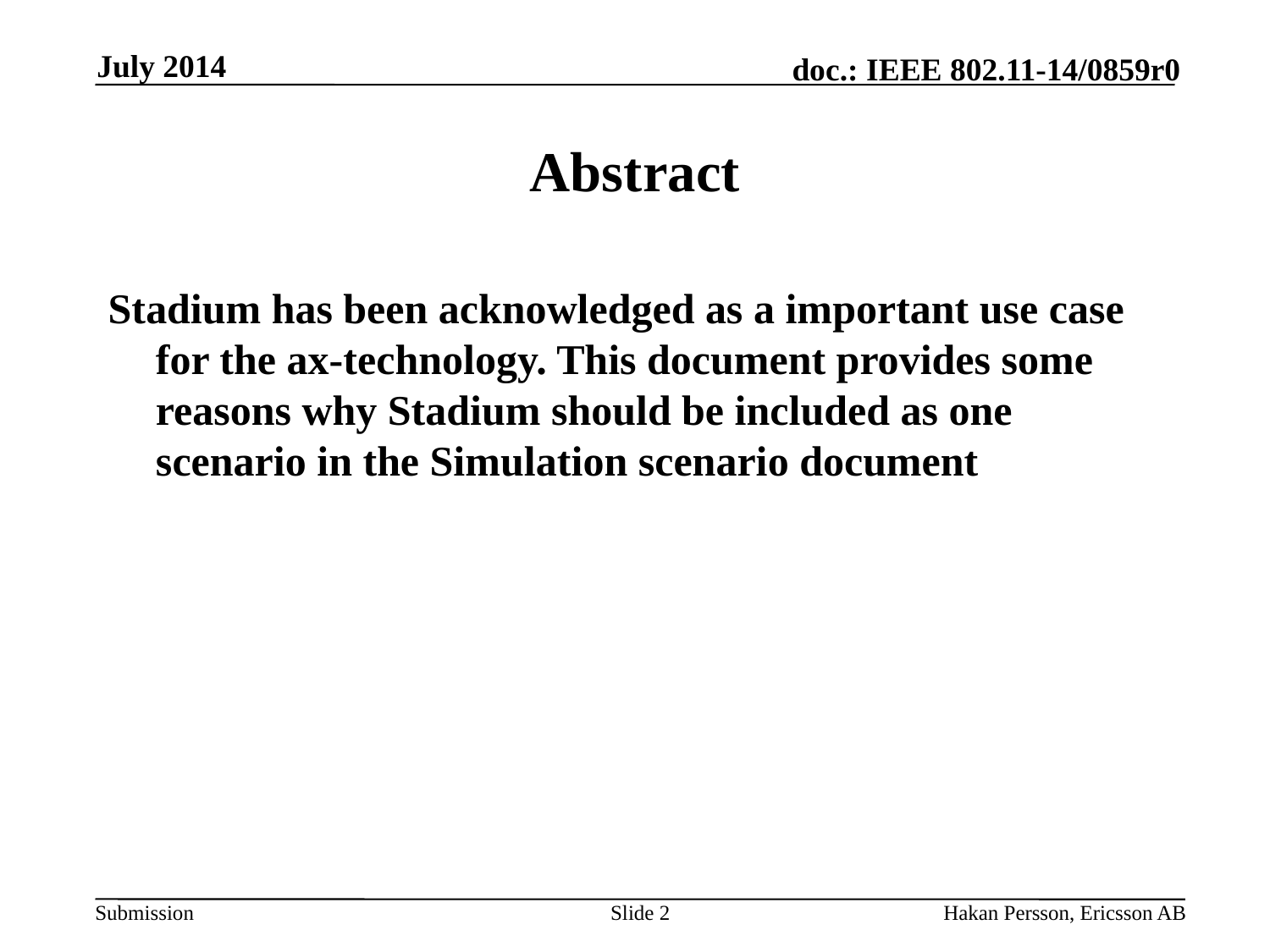

July 2014
# Abstract
Stadium has been acknowledged as a important use case for the ax-technology. This document provides some reasons why Stadium should be included as one scenario in the Simulation scenario document
Slide 2
Hakan Persson, Ericsson AB